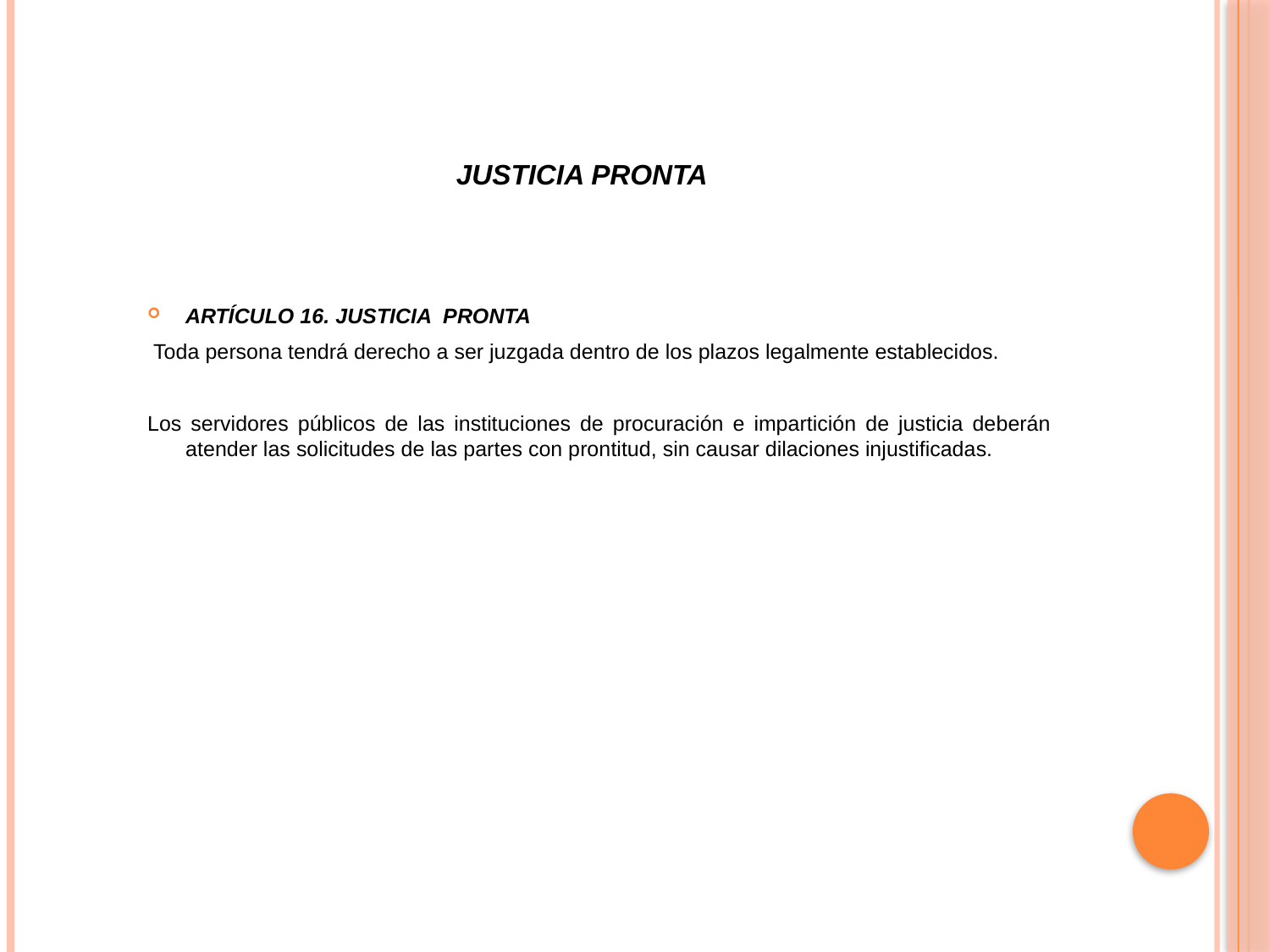

# Justicia pronta
ARTÍCULO 16. JUSTICIA  PRONTA
 Toda persona tendrá derecho a ser juzgada dentro de los plazos legalmente establecidos.

Los servidores públicos de las instituciones de procuración e impartición de justicia deberán atender las solicitudes de las partes con prontitud, sin causar dilaciones injustificadas.